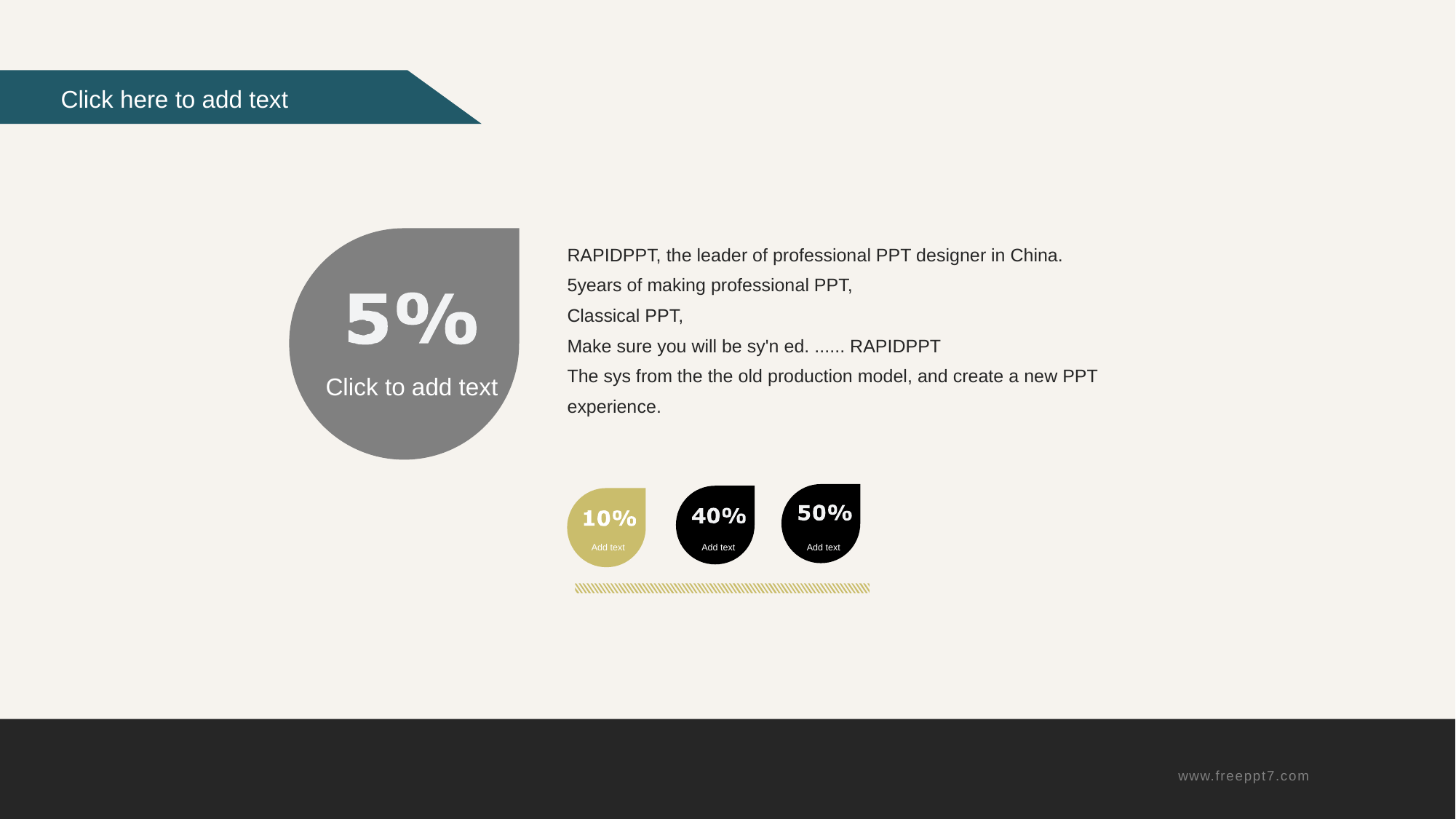

Click to add text
RAPIDPPT, the leader of professional PPT designer in China.
5years of making professional PPT,
Classical PPT,
Make sure you will be sy'n ed. ...... RAPIDPPT
The sys from the the old production model, and create a new PPT experience.

Add text
Add text
Add text